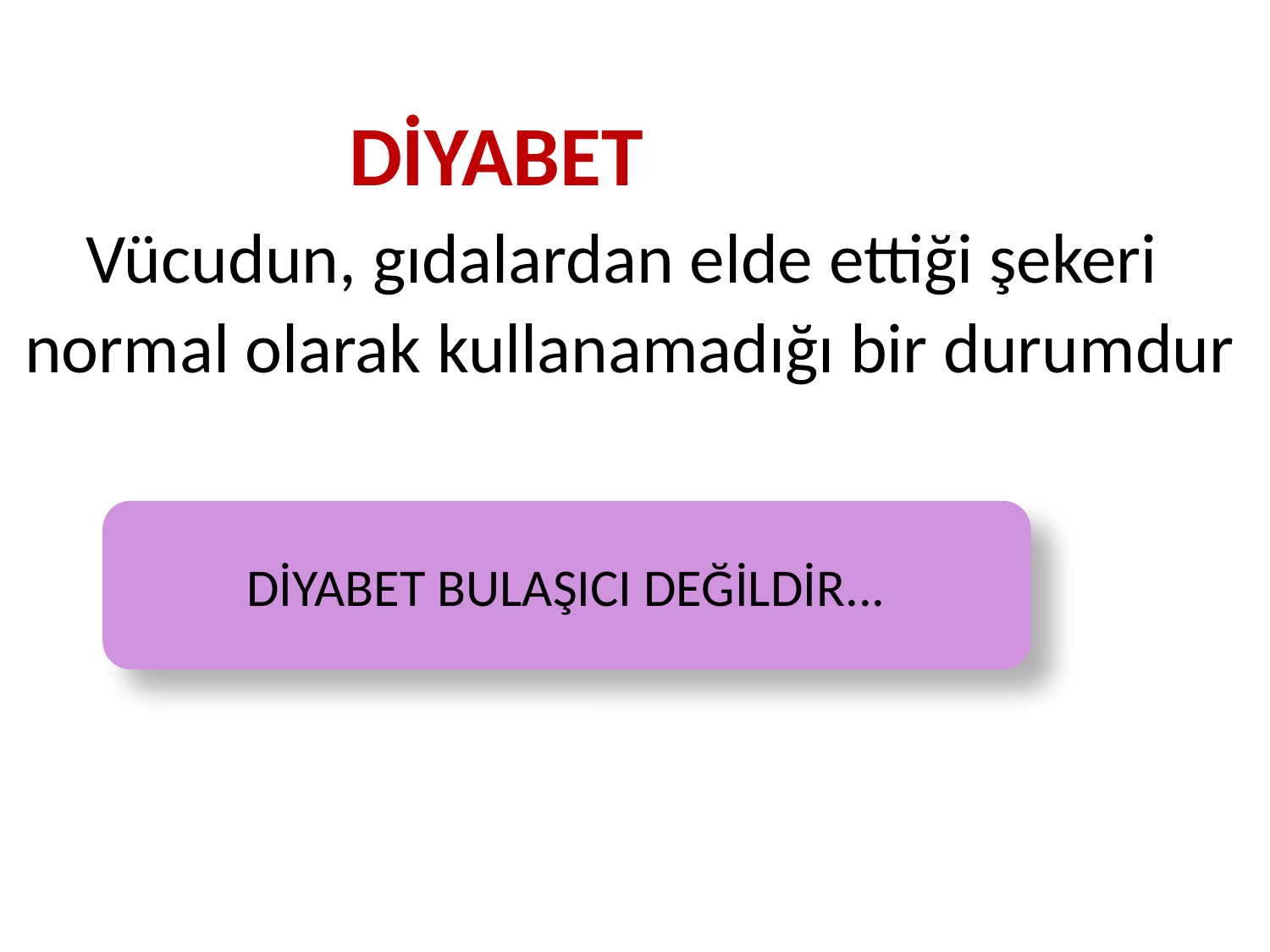

# DİYABET
Vücudun, gıdalardan elde ettiği şekeri
normal olarak kullanamadığı bir durumdur

DİYABET BULAŞICI DEĞİLDİR...